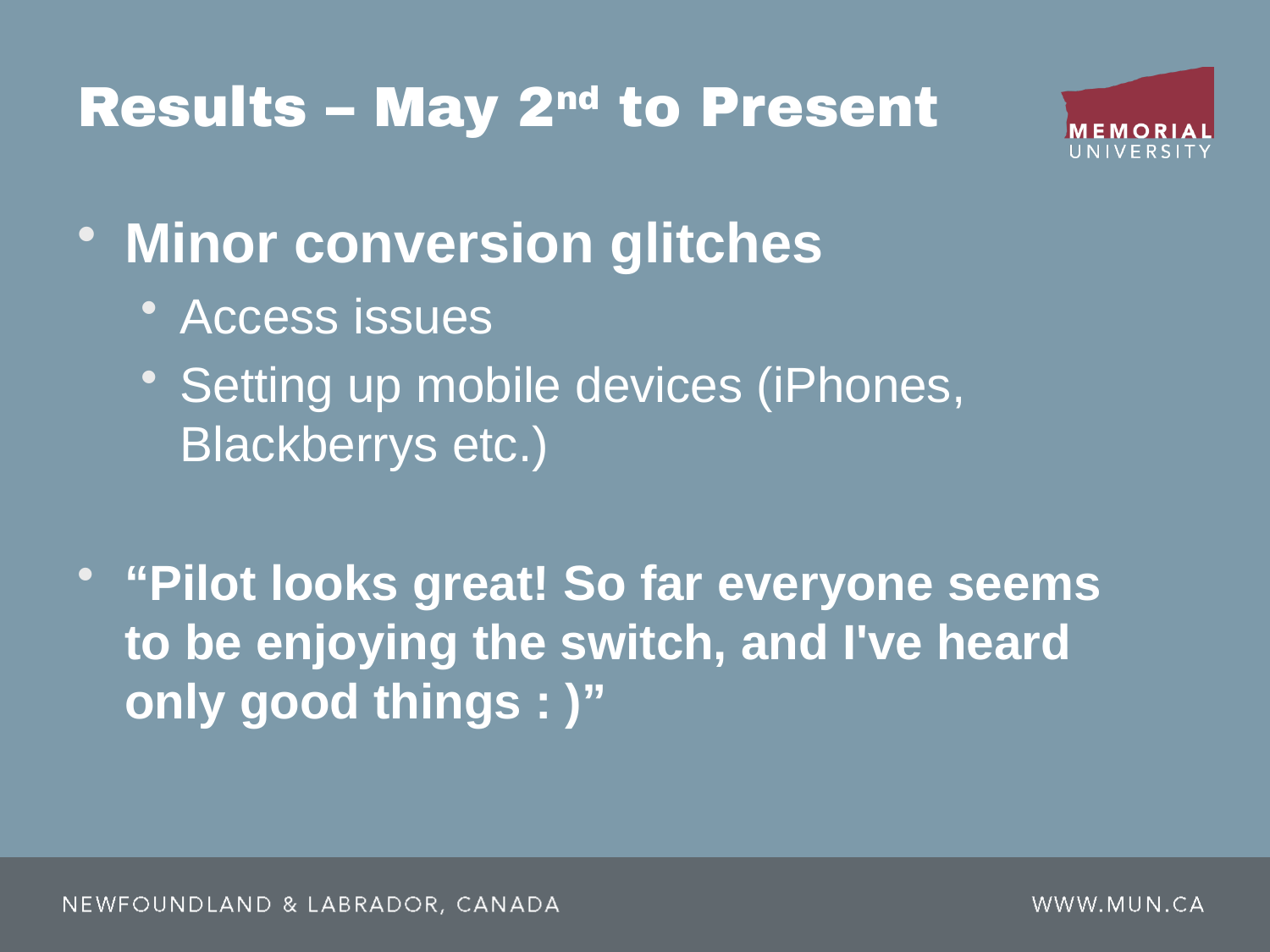

# Results – May 2nd to Present
Minor conversion glitches
Access issues
Setting up mobile devices (iPhones, Blackberrys etc.)

“Pilot looks great! So far everyone seems to be enjoying the switch, and I've heard only good things : )”